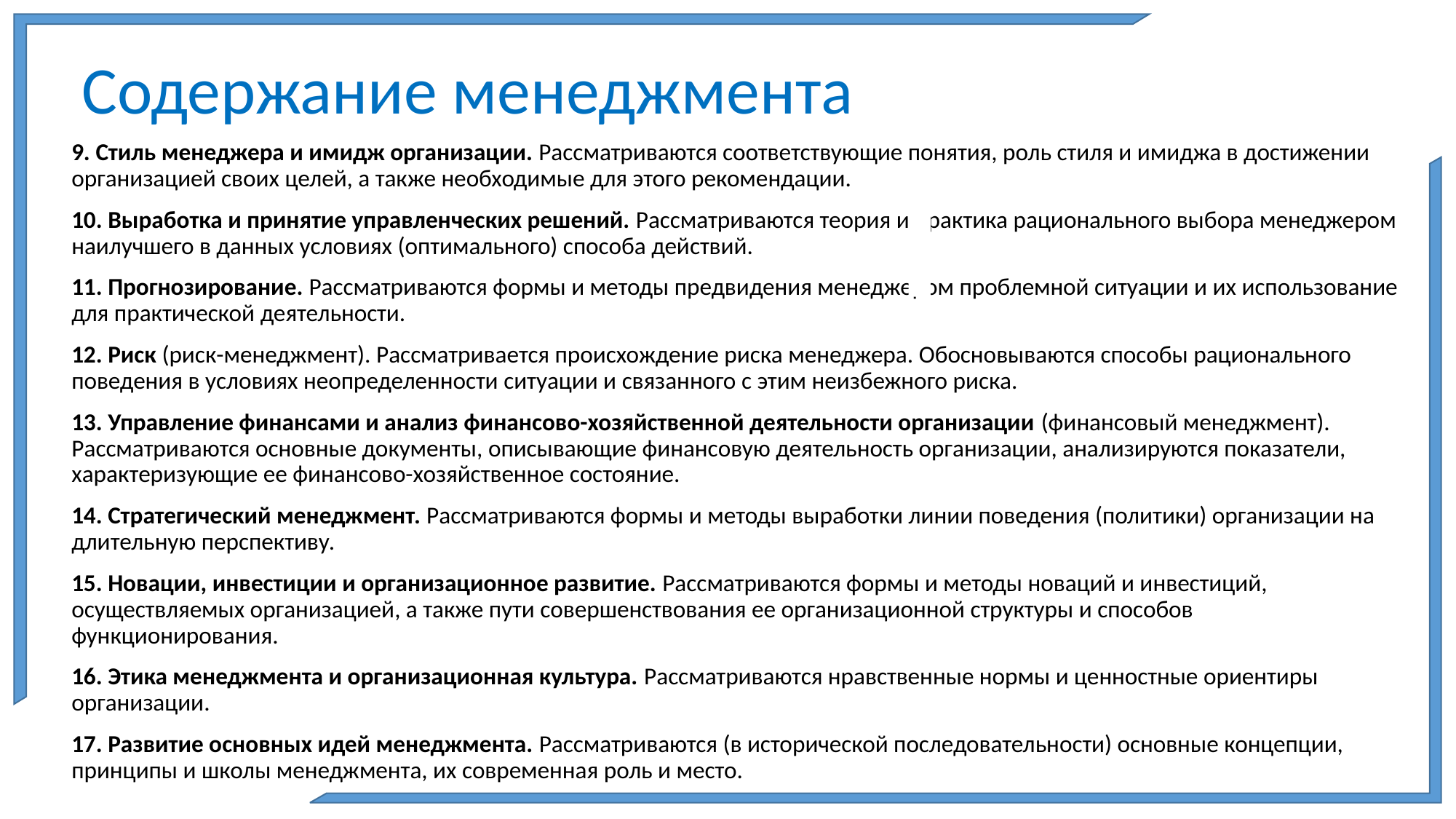

# Содержание менеджмента
9. Стиль менеджера и имидж организации. Рассматриваются соответствующие понятия, роль стиля и имиджа в достижении организацией своих целей, а также необходимые для этого рекомендации.
10. Выработка и принятие управленческих решений. Рассматриваются теория и практика рационального выбора менеджером наилучшего в данных условиях (оптимального) способа действий.
11. Прогнозирование. Рассматриваются формы и методы предвидения менеджером проблемной ситуации и их использование для практической деятельности.
12. Риск (риск-менеджмент). Рассматривается происхождение риска менеджера. Обосновываются способы рационального поведения в условиях неопределенности ситуации и связанного с этим неизбежного риска.
13. Управление финансами и анализ финансово-хозяйственной деятельности организации (финансовый менеджмент). Рассматриваются основные документы, описывающие финансовую деятельность организации, анализируются показатели, характеризующие ее финансово-хозяйственное состояние.
14. Стратегический менеджмент. Рассматриваются формы и методы выработки линии поведения (политики) организации на длительную перспективу.
15. Новации, инвестиции и организационное развитие. Рассматриваются формы и методы новаций и инвестиций, осуществляемых организацией, а также пути совершенствования ее организационной структуры и способов функционирования.
16. Этика менеджмента и организационная культура. Рассматриваются нравственные нормы и ценностные ориентиры организации.
17. Развитие основных идей менеджмента. Рассматриваются (в исторической последовательности) основные концепции, принципы и школы менеджмента, их современная роль и место.